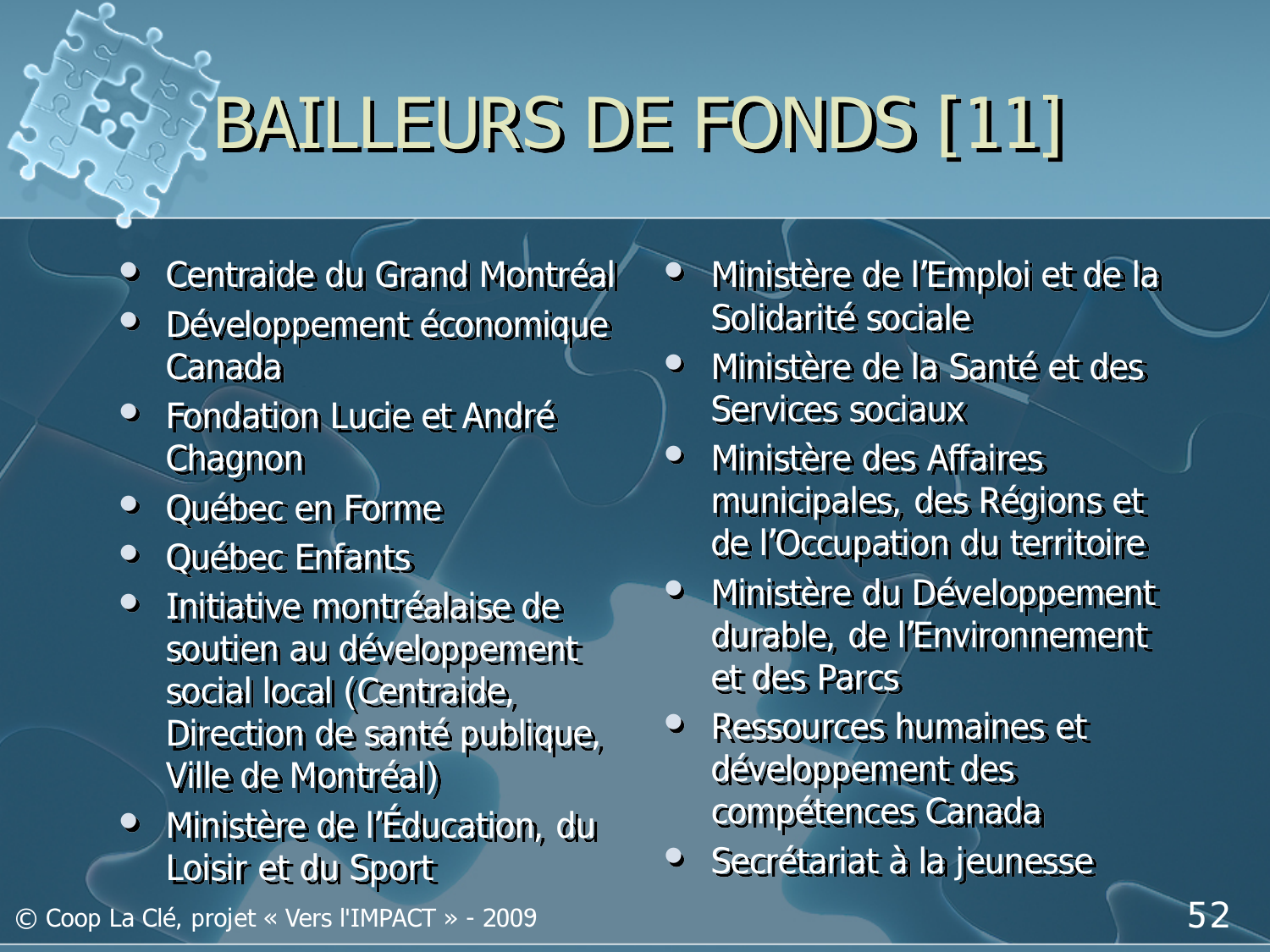

# BAILLEURS DE FONDS [11]
Centraide du Grand Montréal
Développement économique Canada
Fondation Lucie et André Chagnon
Québec en Forme
Québec Enfants
Initiative montréalaise de soutien au développement social local (Centraide, Direction de santé publique, Ville de Montréal)
Ministère de l’Éducation, du Loisir et du Sport
Ministère de l’Emploi et de la Solidarité sociale
Ministère de la Santé et des Services sociaux
Ministère des Affaires municipales, des Régions et de l’Occupation du territoire
Ministère du Développement durable, de l’Environnement et des Parcs
Ressources humaines et développement des compétences Canada
Secrétariat à la jeunesse
52
© Coop La Clé, projet « Vers l'IMPACT » - 2009